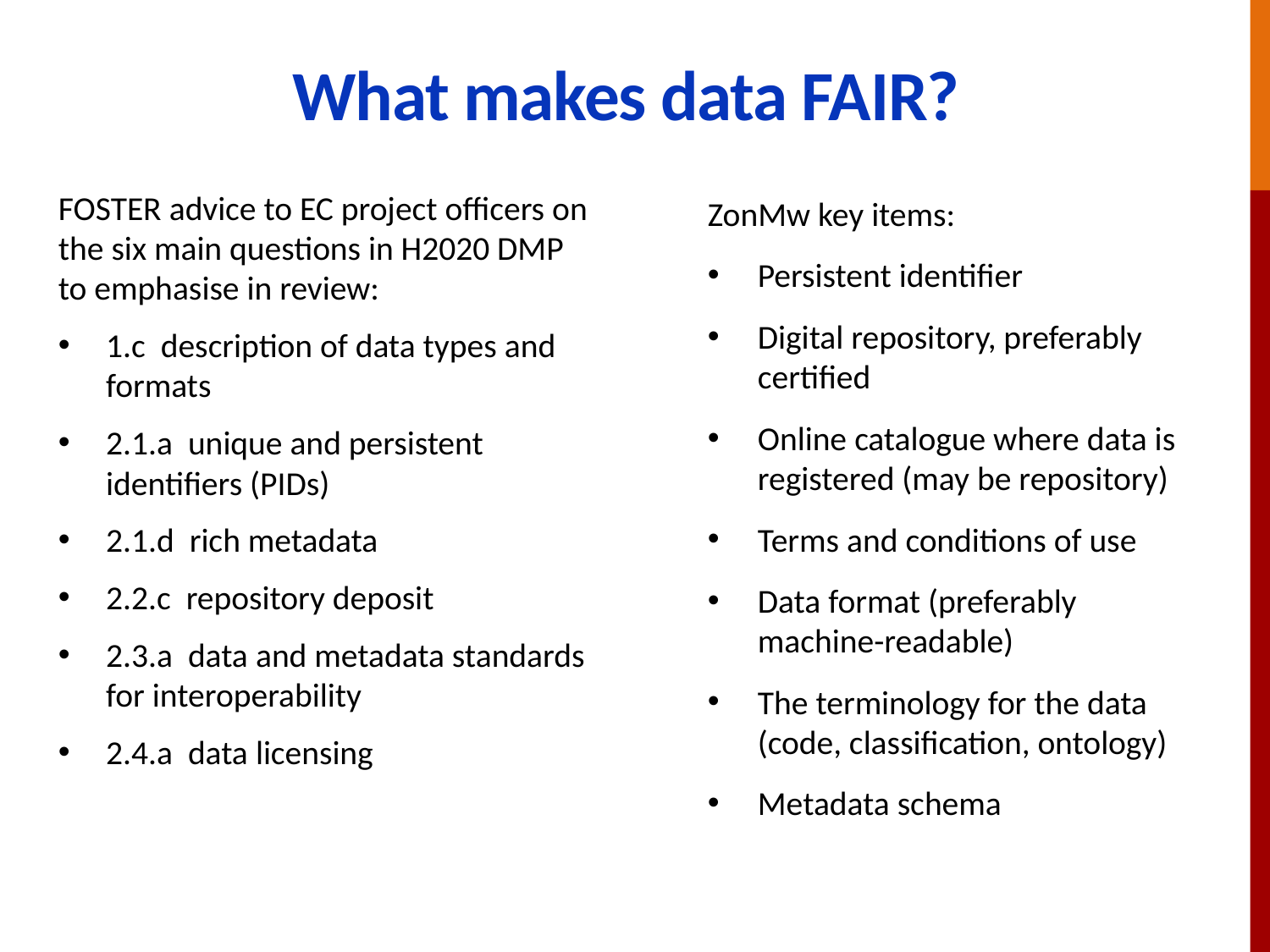

# What makes data FAIR?
FOSTER advice to EC project officers on the six main questions in H2020 DMP to emphasise in review:
1.c  description of data types and formats
2.1.a  unique and persistent identifiers (PIDs)
2.1.d  rich metadata
2.2.c  repository deposit
2.3.a  data and metadata standards for interoperability
2.4.a  data licensing

ZonMw key items:
Persistent identifier
Digital repository, preferably certified
Online catalogue where data is registered (may be repository)
Terms and conditions of use
Data format (preferably machine-readable)
The terminology for the data (code, classification, ontology)
Metadata schema